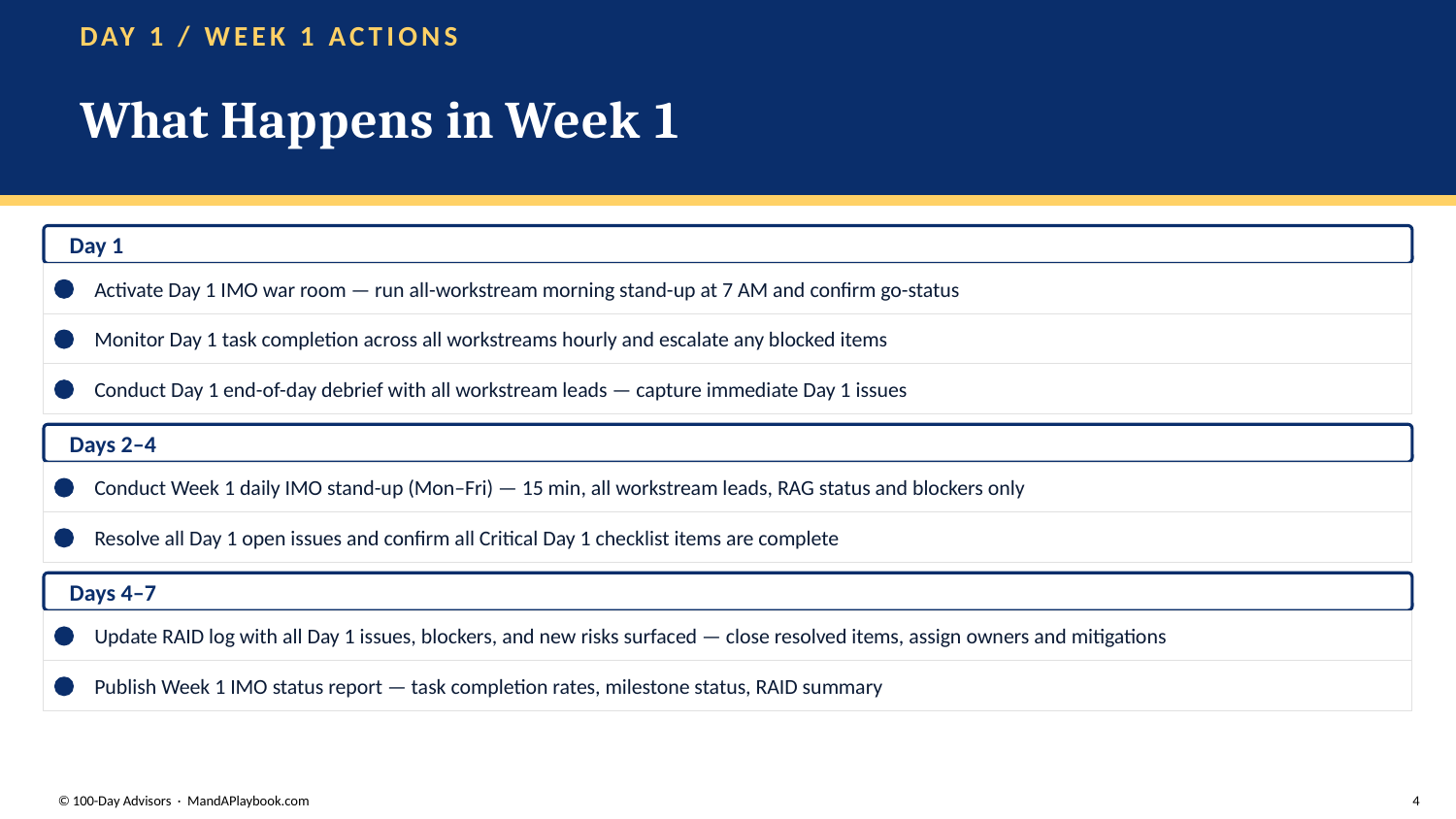

DAY 1 / WEEK 1 ACTIONS
What Happens in Week 1

Day 1

Activate Day 1 IMO war room — run all-workstream morning stand-up at 7 AM and confirm go-status

Monitor Day 1 task completion across all workstreams hourly and escalate any blocked items

Conduct Day 1 end-of-day debrief with all workstream leads — capture immediate Day 1 issues

Days 2–4

Conduct Week 1 daily IMO stand-up (Mon–Fri) — 15 min, all workstream leads, RAG status and blockers only

Resolve all Day 1 open issues and confirm all Critical Day 1 checklist items are complete

Days 4–7

Update RAID log with all Day 1 issues, blockers, and new risks surfaced — close resolved items, assign owners and mitigations

Publish Week 1 IMO status report — task completion rates, milestone status, RAID summary

© 100-Day Advisors  ·  MandAPlaybook.com
4